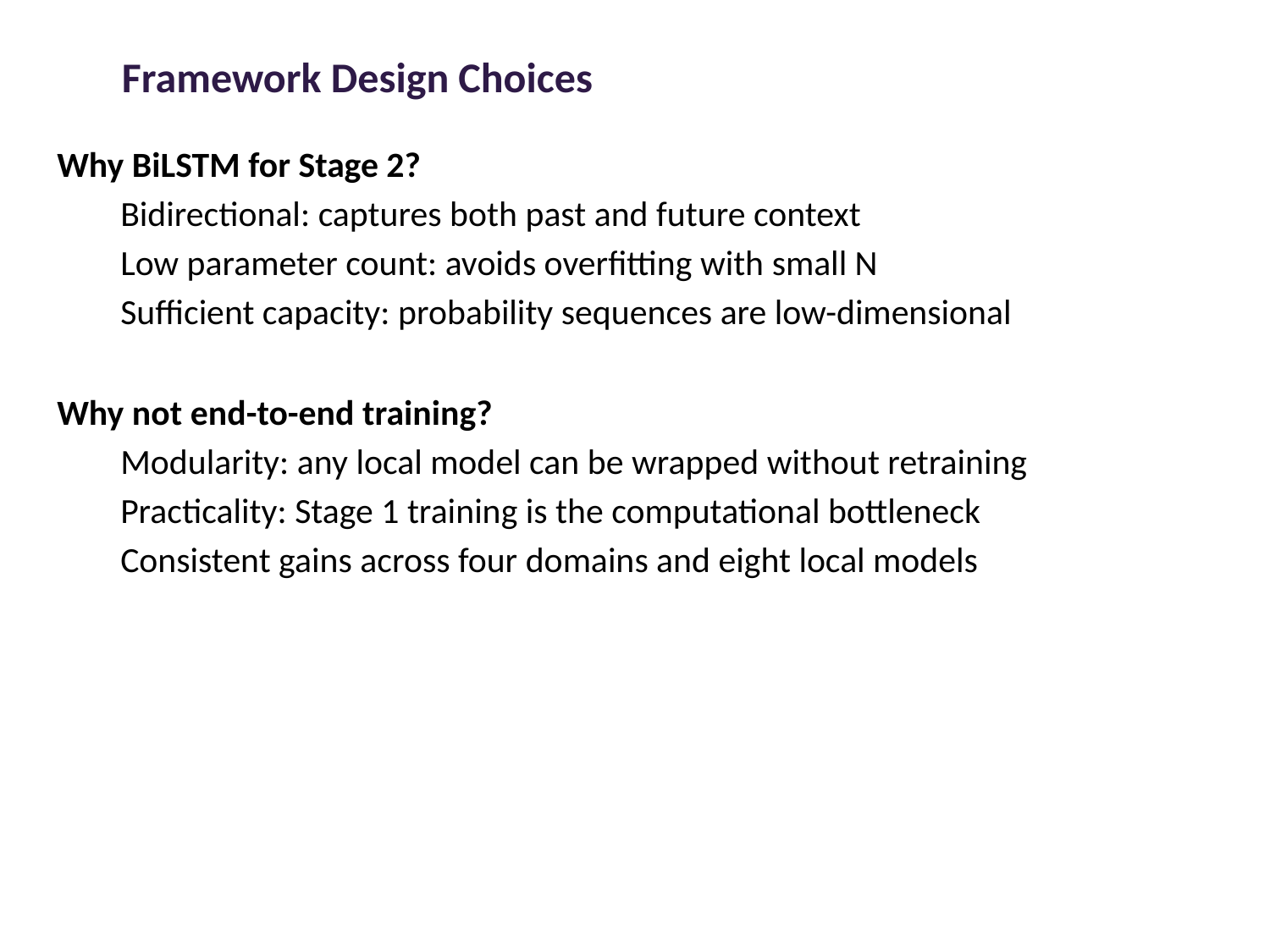

# Framework Design Choices
Why BiLSTM for Stage 2?
Bidirectional: captures both past and future context
Low parameter count: avoids overfitting with small N
Sufficient capacity: probability sequences are low-dimensional

Why not end-to-end training?
Modularity: any local model can be wrapped without retraining
Practicality: Stage 1 training is the computational bottleneck
Consistent gains across four domains and eight local models